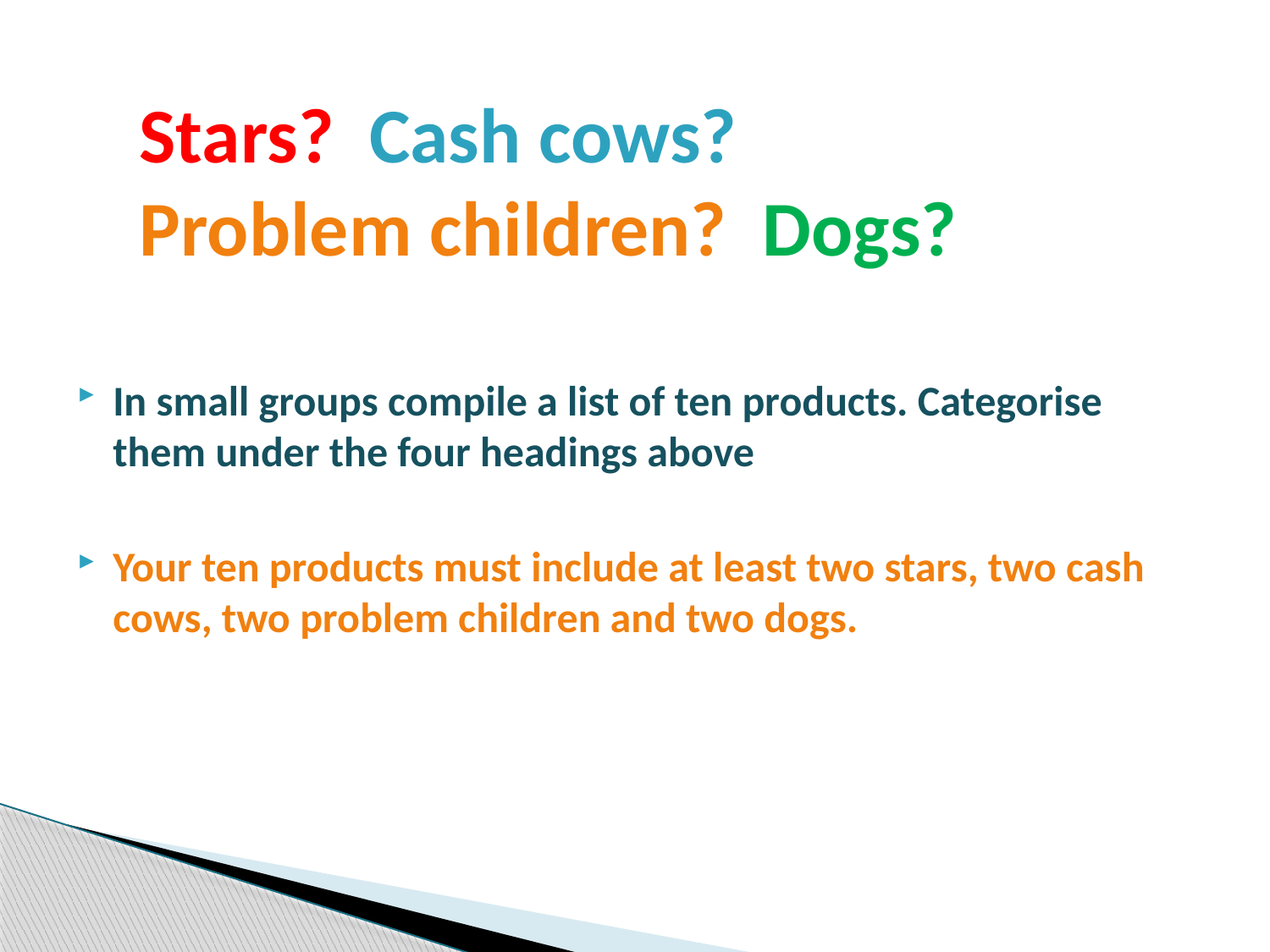

# Stars?  Cash cows? Problem children?  Dogs?
In small groups compile a list of ten products. Categorise them under the four headings above

Your ten products must include at least two stars, two cash cows, two problem children and two dogs.